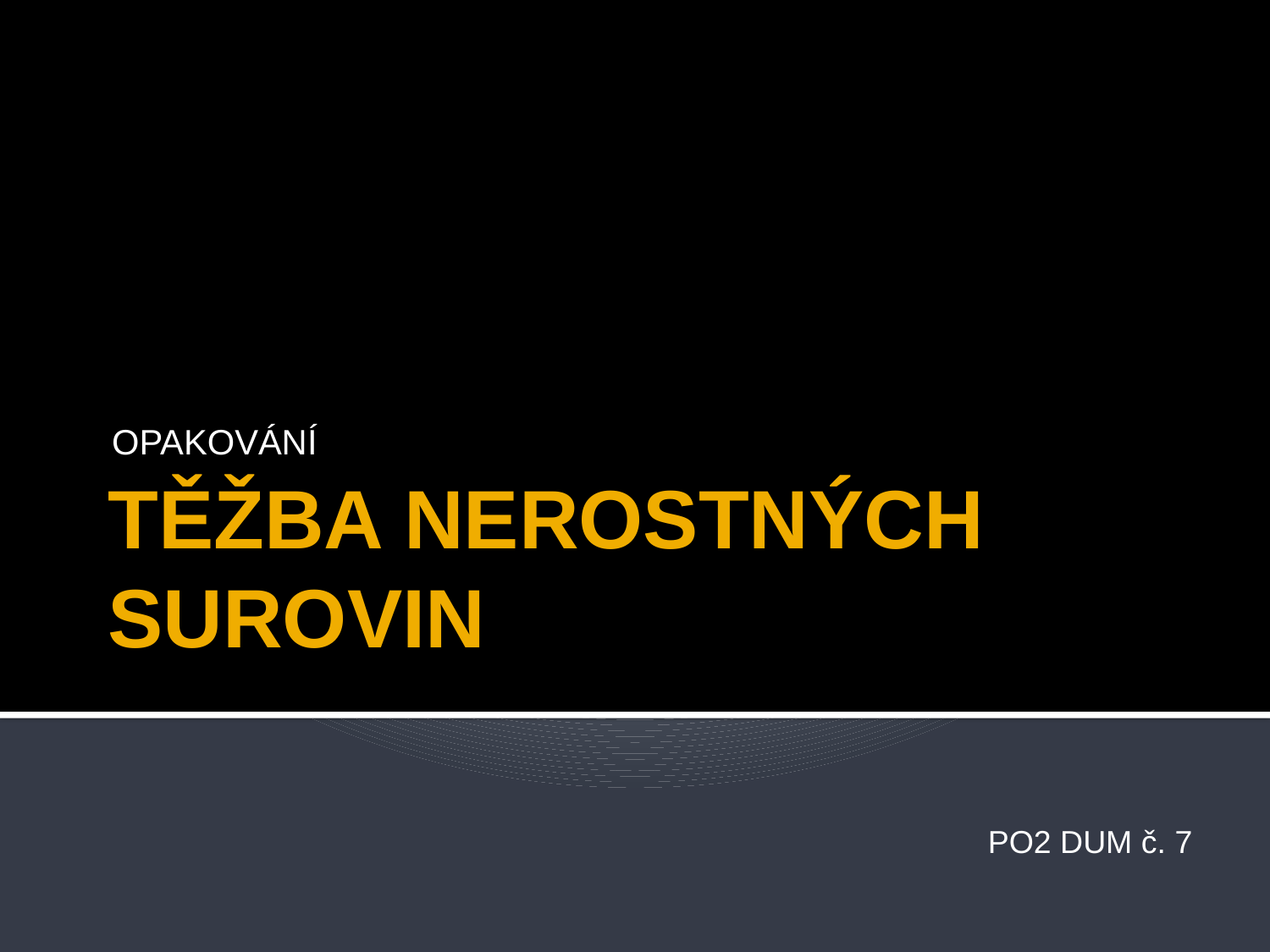

OPAKOVÁNÍ
# TĚŽBA NEROSTNÝCH SUROVIN
PO2 DUM č. 7